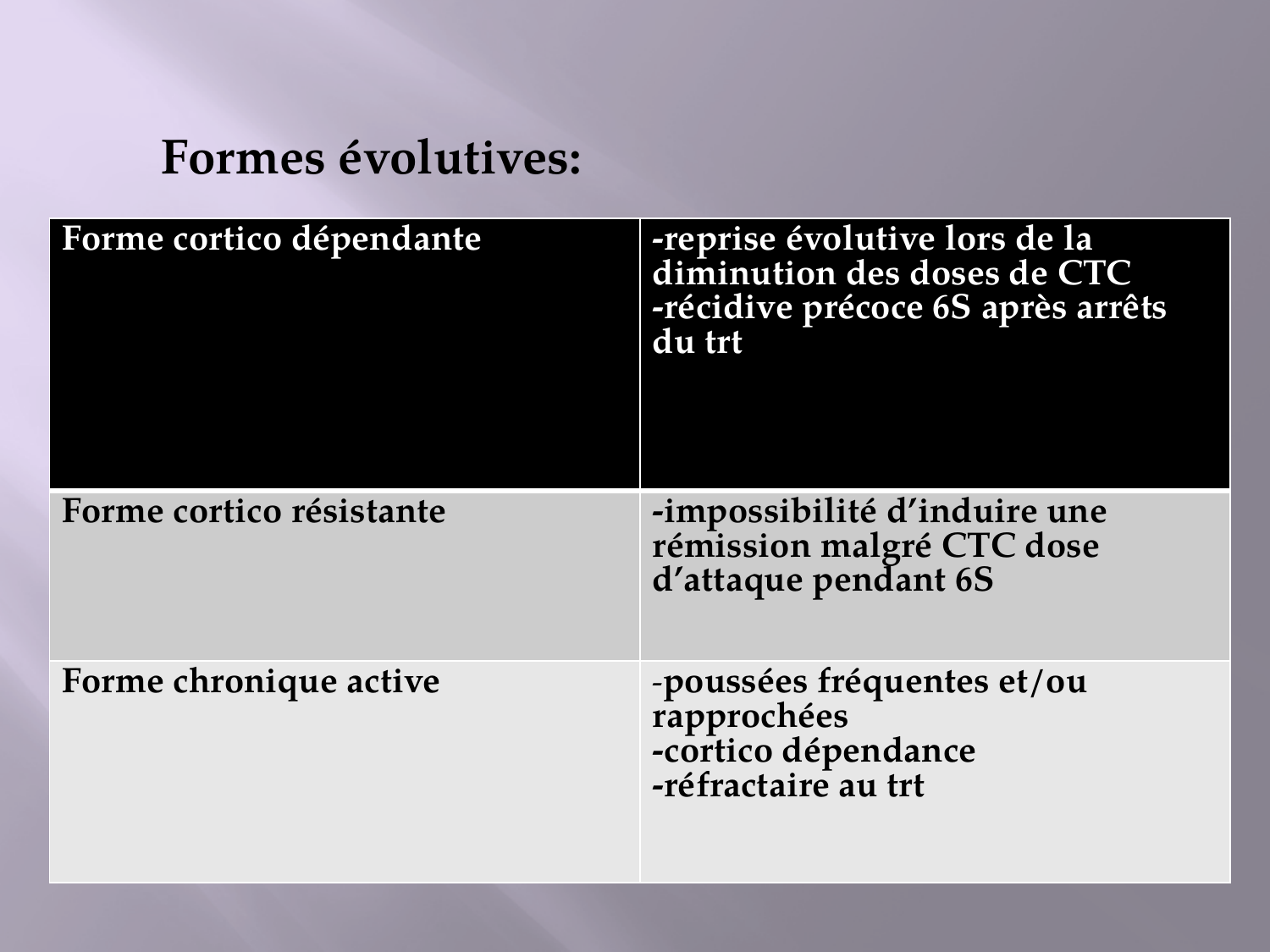

Formes évolutives:
| Forme cortico dépendante | -reprise évolutive lors de la diminution des doses de CTC -récidive précoce 6S après arrêts du trt |
| --- | --- |
| Forme cortico résistante | -impossibilité d’induire une rémission malgré CTC dose d’attaque pendant 6S |
| Forme chronique active | -poussées fréquentes et/ou rapprochées -cortico dépendance -réfractaire au trt |